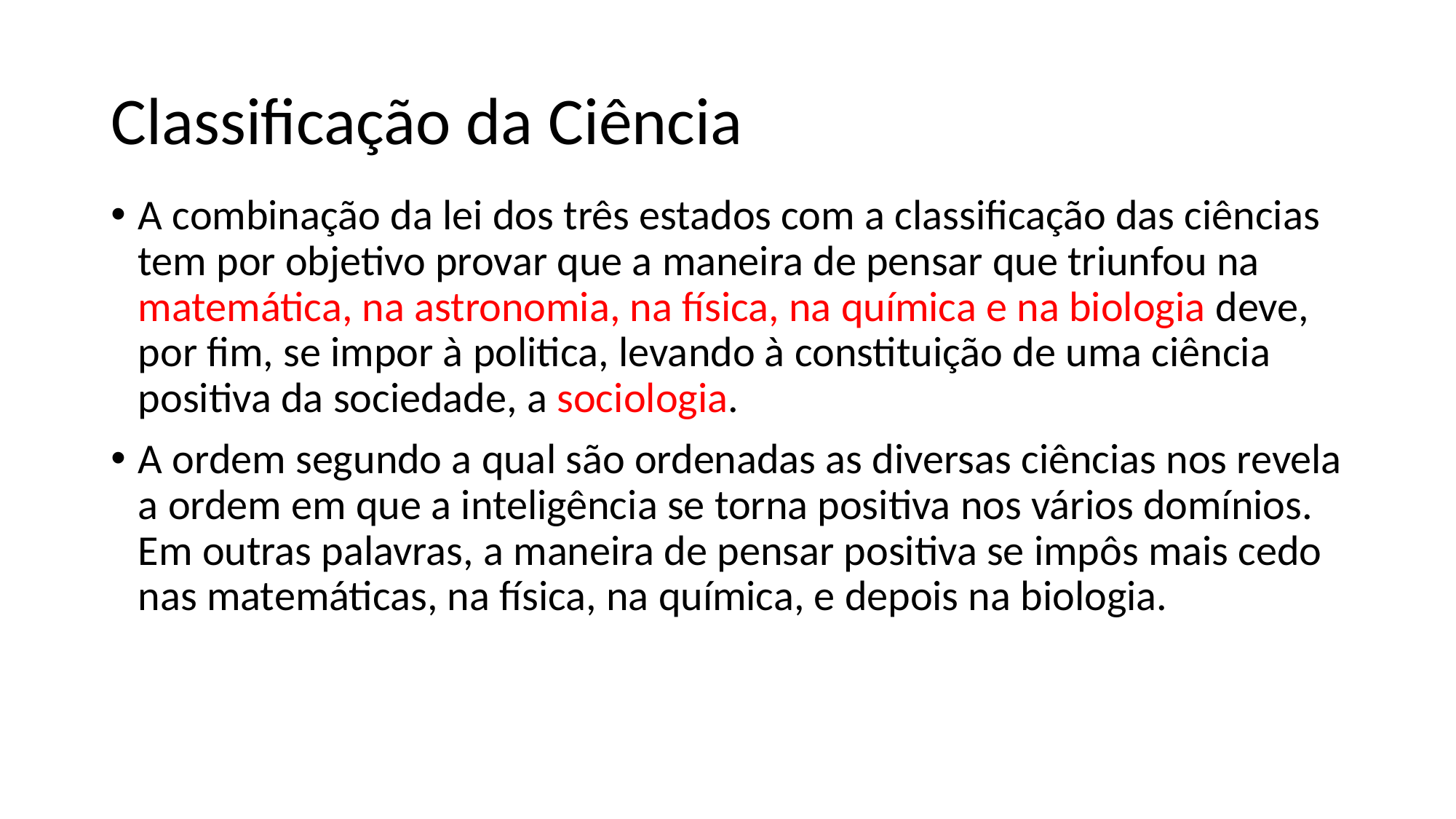

# Classificação da Ciência
A combinação da lei dos três estados com a classificação das ciências tem por objetivo provar que a maneira de pensar que triunfou na matemática, na astronomia, na física, na química e na biologia deve, por fim, se impor à politica, levando à constituição de uma ciência positiva da sociedade, a sociologia.
A ordem segundo a qual são ordenadas as diversas ciências nos revela a ordem em que a inteligência se torna positiva nos vários domínios. Em outras palavras, a maneira de pensar positiva se impôs mais cedo nas matemáticas, na física, na química, e depois na biologia.